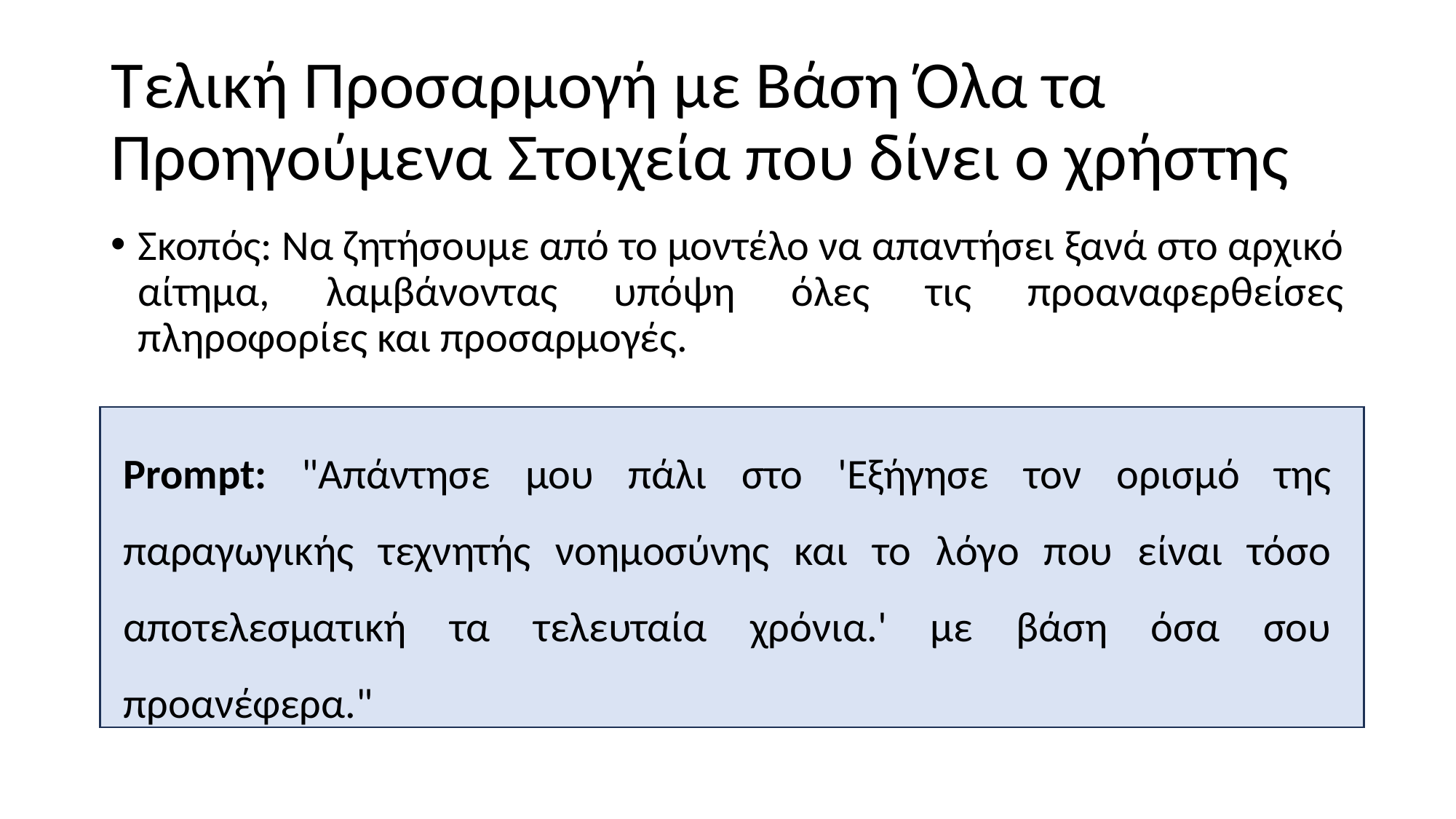

# Τελική Προσαρμογή με Βάση Όλα τα Προηγούμενα Στοιχεία που δίνει ο χρήστης
Σκοπός: Να ζητήσουμε από το μοντέλο να απαντήσει ξανά στο αρχικό αίτημα, λαμβάνοντας υπόψη όλες τις προαναφερθείσες πληροφορίες και προσαρμογές.

Prompt: "Απάντησε μου πάλι στο 'Εξήγησε τον ορισμό της παραγωγικής τεχνητής νοημοσύνης και το λόγο που είναι τόσο αποτελεσματική τα τελευταία χρόνια.' με βάση όσα σου προανέφερα."